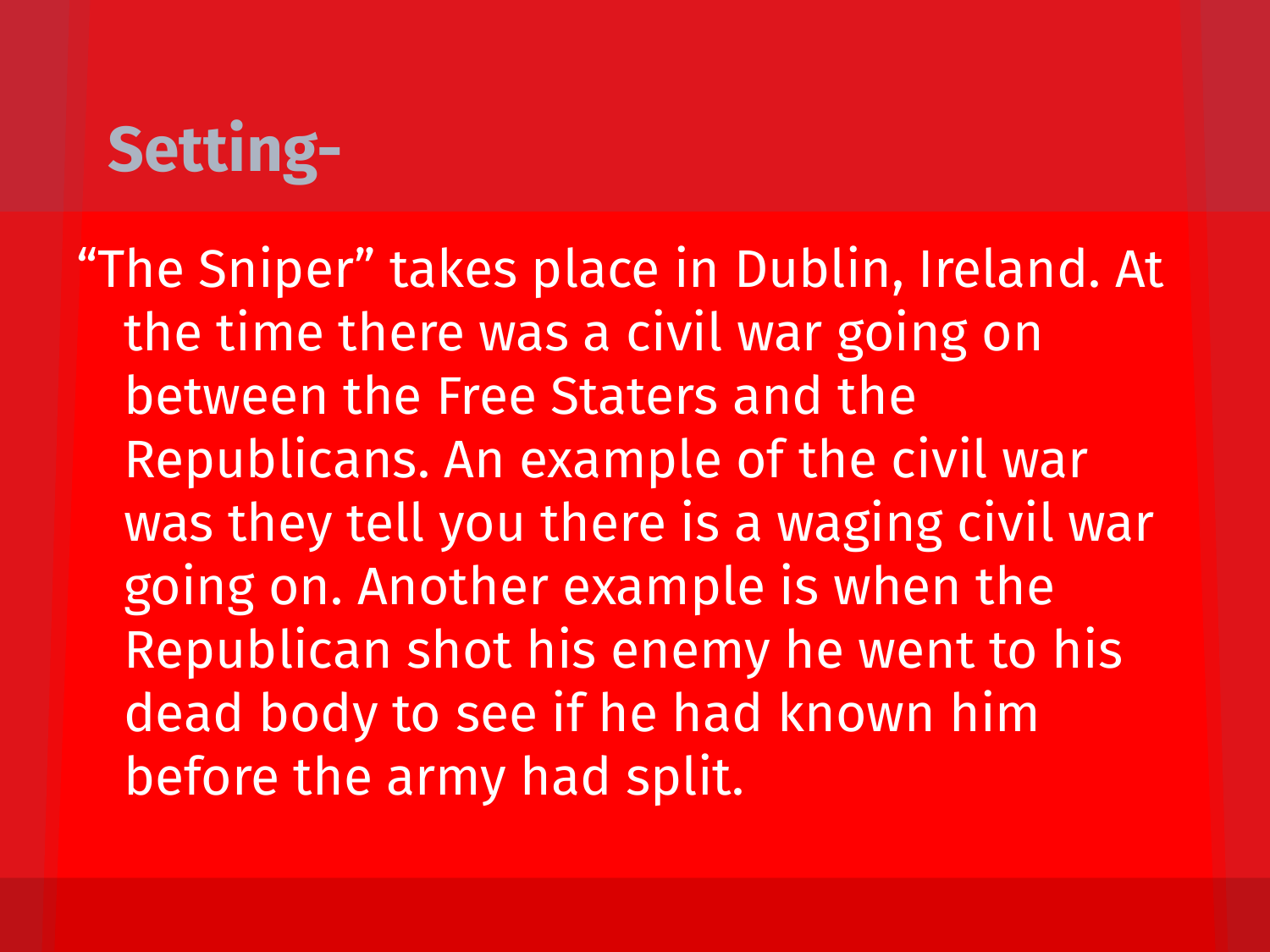

# Setting-
“The Sniper” takes place in Dublin, Ireland. At the time there was a civil war going on between the Free Staters and the Republicans. An example of the civil war was they tell you there is a waging civil war going on. Another example is when the Republican shot his enemy he went to his dead body to see if he had known him before the army had split.